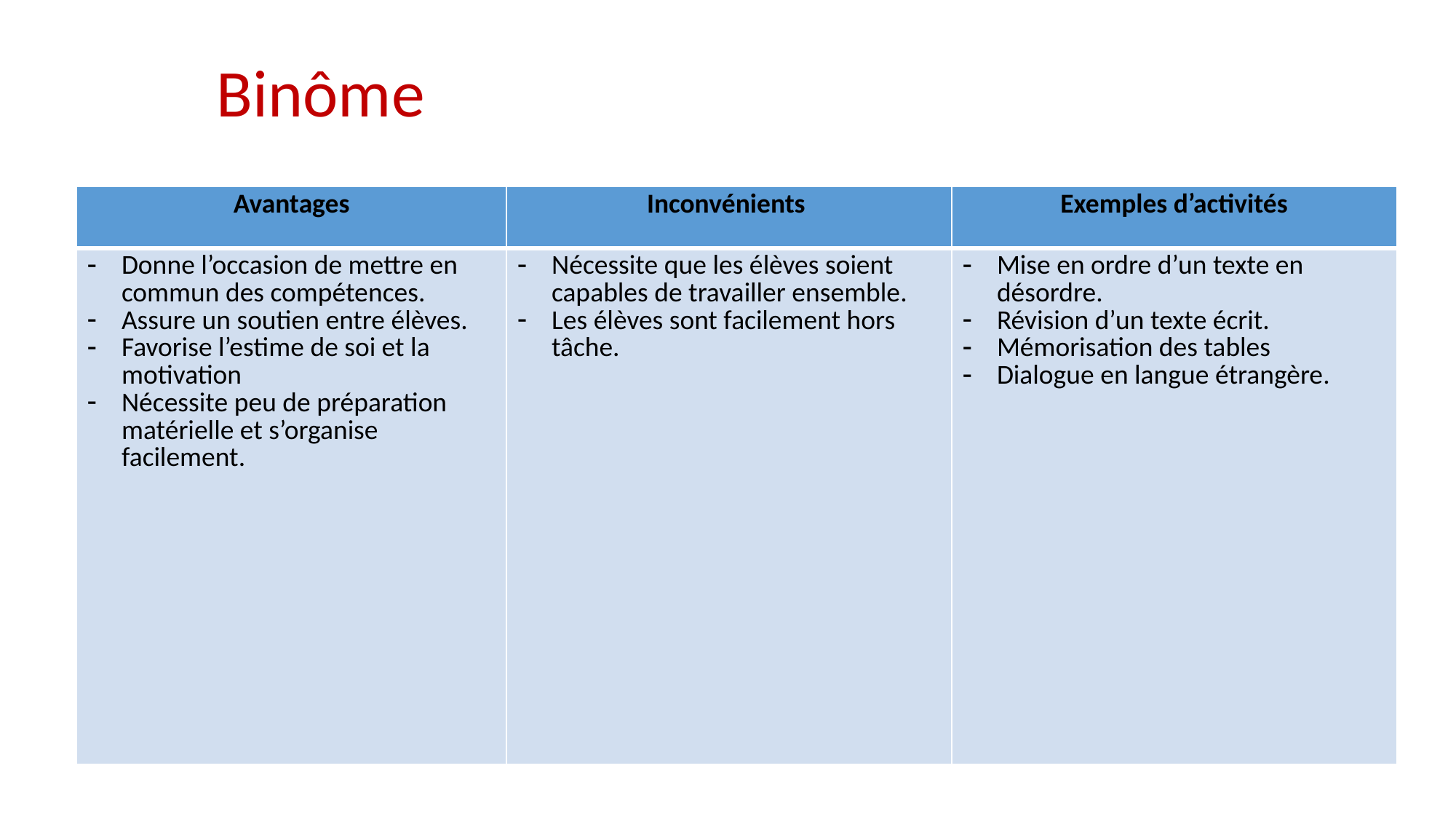

# Binôme
| Avantages | Inconvénients | Exemples d’activités |
| --- | --- | --- |
| Donne l’occasion de mettre en commun des compétences. Assure un soutien entre élèves. Favorise l’estime de soi et la motivation Nécessite peu de préparation matérielle et s’organise facilement. | Nécessite que les élèves soient capables de travailler ensemble. Les élèves sont facilement hors tâche. | Mise en ordre d’un texte en désordre. Révision d’un texte écrit. Mémorisation des tables Dialogue en langue étrangère. |